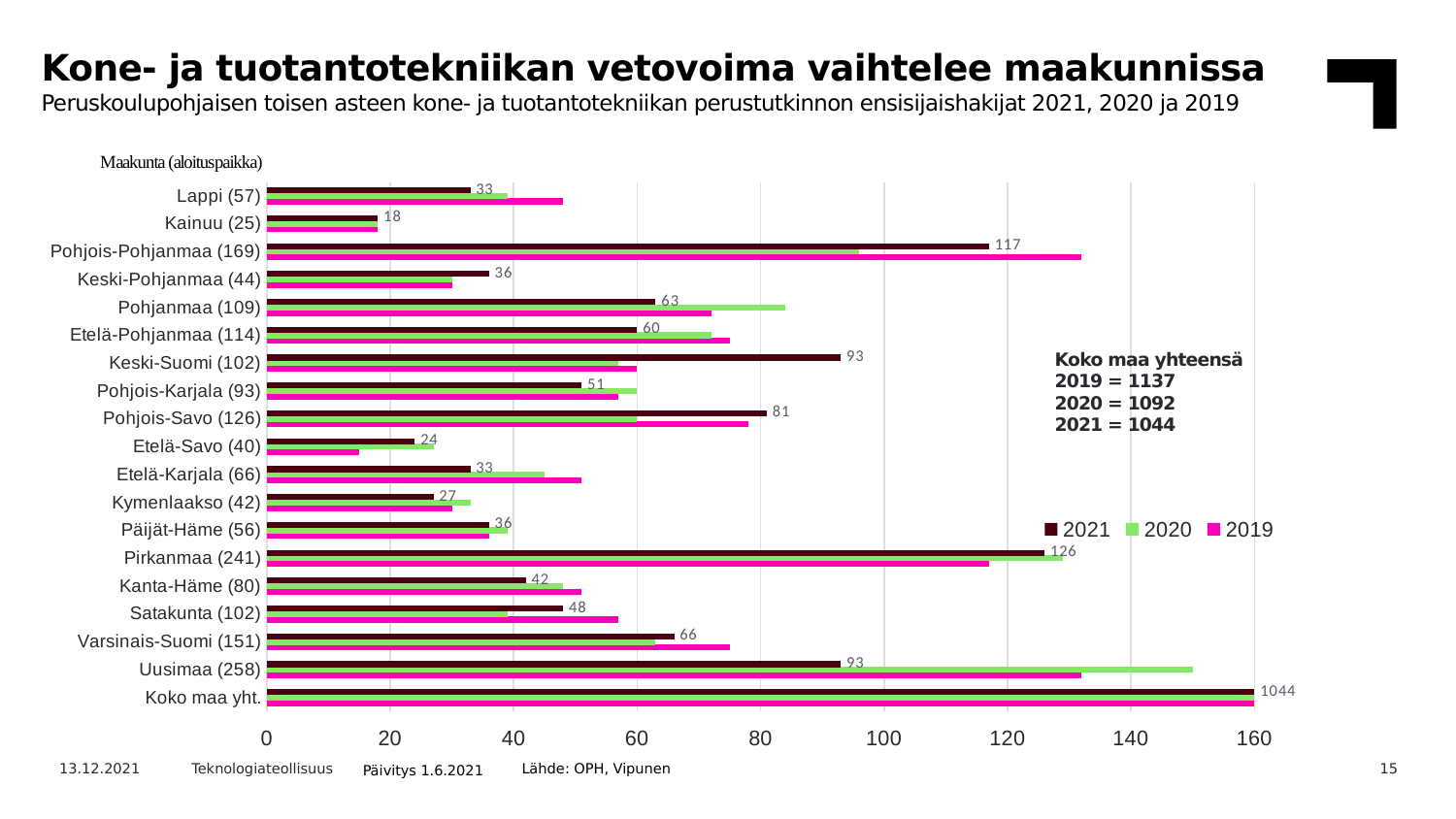

Kone- ja tuotantotekniikan vetovoima vaihtelee maakunnissa
Peruskoulupohjaisen toisen asteen kone- ja tuotantotekniikan perustutkinnon ensisijaishakijat 2021, 2020 ja 2019

### Chart

| Category | 2019 | 2020 | 2021 |
|---|---|---|---|
| Koko maa yht. | 1137.0 | 1092.0 | 1044.0 |
| Uusimaa (258) | 132.0 | 150.0 | 93.0 |
| Varsinais-Suomi (151) | 75.0 | 63.0 | 66.0 |
| Satakunta (102) | 57.0 | 39.0 | 48.0 |
| Kanta-Häme (80) | 51.0 | 48.0 | 42.0 |
| Pirkanmaa (241) | 117.0 | 129.0 | 126.0 |
| Päijät-Häme (56) | 36.0 | 39.0 | 36.0 |
| Kymenlaakso (42) | 30.0 | 33.0 | 27.0 |
| Etelä-Karjala (66) | 51.0 | 45.0 | 33.0 |
| Etelä-Savo (40) | 15.0 | 27.0 | 24.0 |
| Pohjois-Savo (126) | 78.0 | 60.0 | 81.0 |
| Pohjois-Karjala (93) | 57.0 | 60.0 | 51.0 |
| Keski-Suomi (102) | 60.0 | 57.0 | 93.0 |
| Etelä-Pohjanmaa (114) | 75.0 | 72.0 | 60.0 |
| Pohjanmaa (109) | 72.0 | 84.0 | 63.0 |
| Keski-Pohjanmaa (44) | 30.0 | 30.0 | 36.0 |
| Pohjois-Pohjanmaa (169) | 132.0 | 96.0 | 117.0 |
| Kainuu (25) | 18.0 | 18.0 | 18.0 |
| Lappi (57) | 48.0 | 39.0 | 33.0 |
Koko maa yhteensä 2019 = 1137
2020 = 1092
2021 = 1044
Lähde: OPH, Vipunen
13.12.2021
Teknologiateollisuus
15
Päivitys 1.6.2021